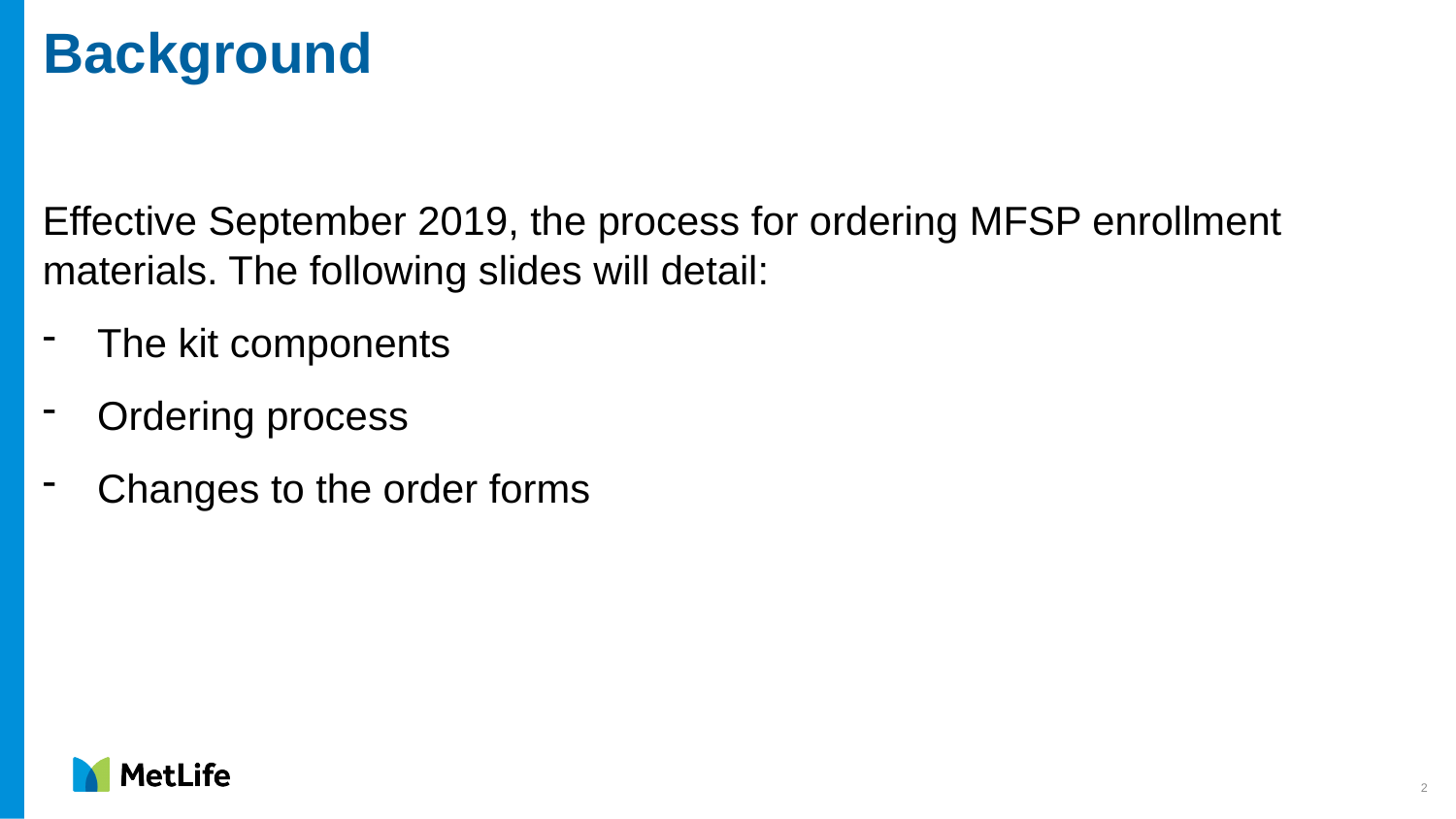

# Background
Effective September 2019, the process for ordering MFSP enrollment materials. The following slides will detail:
The kit components
Ordering process
Changes to the order forms
2